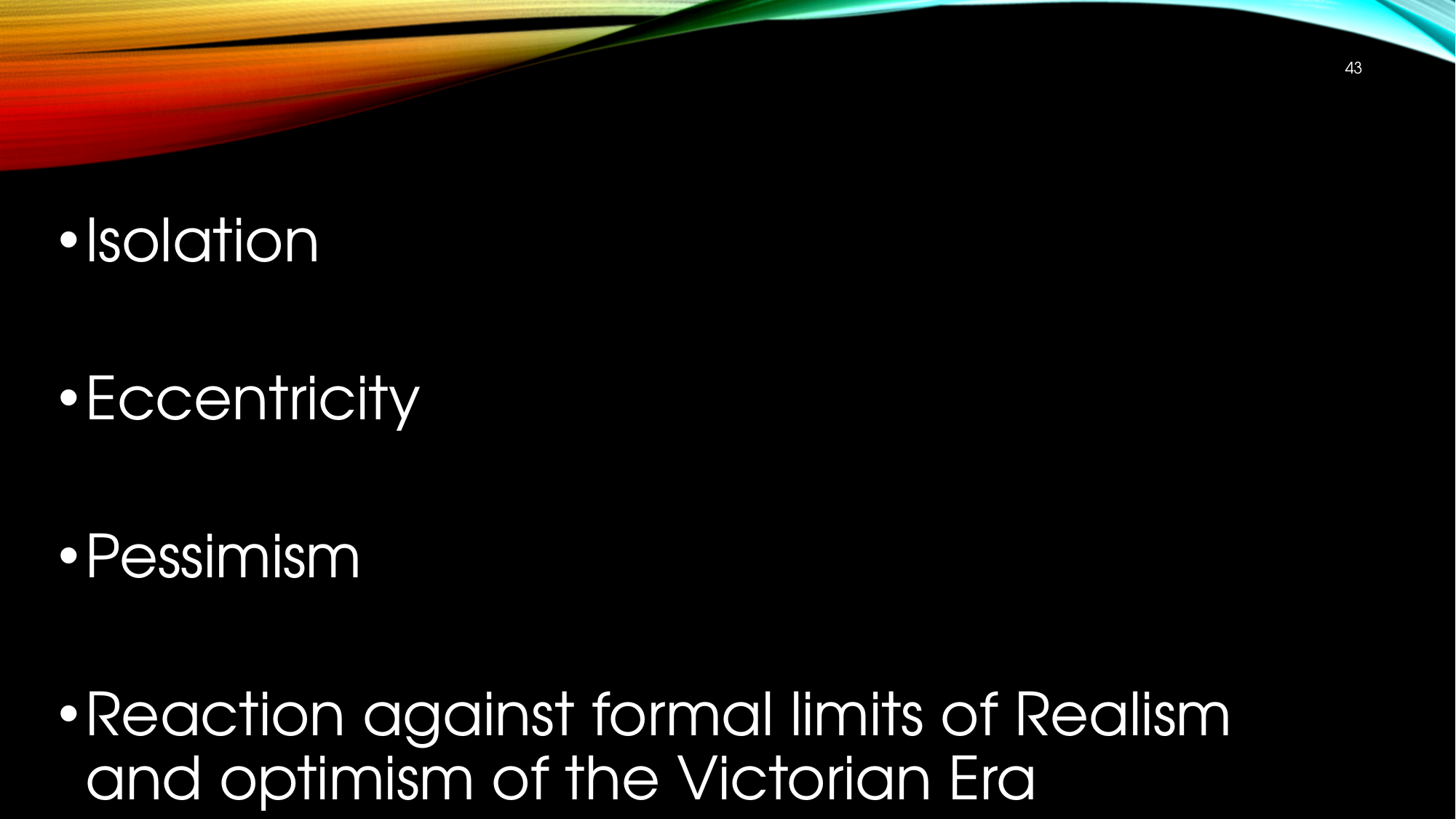

43
#
Isolation

Eccentricity

Pessimism

Reaction against formal limits of Realism and optimism of the Victorian Era